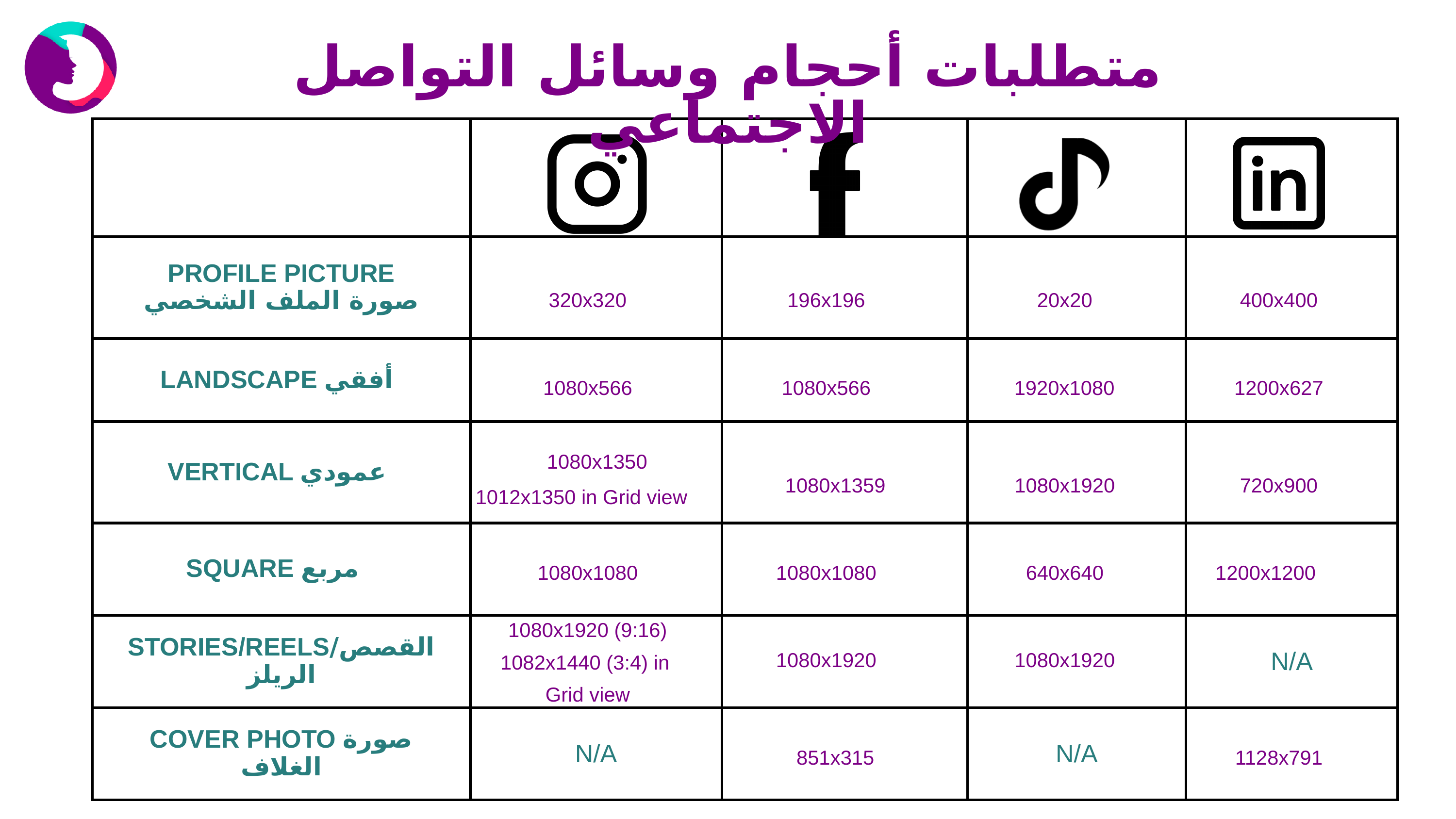

متطلبات أحجام وسائل التواصل الاجتماعي
|  |  |  |  |  |
| --- | --- | --- | --- | --- |
| PROFILE PICTURE صورة الملف الشخصي |  |  |  |  |
| LANDSCAPE أفقي |  |  |  |  |
| VERTICAL عمودي |  |  |  |  |
| SQUARE مربع |  |  |  |  |
| STORIES/REELSالقصص/الريلز |  |  |  | N/A |
| COVER PHOTO صورة الغلاف | N/A |  | N/A |  |

320x320
196x196
20x20
400x400
1080x566
1080x566
1920x1080
1200x627
1080x1350
1080x1359
1080x1920
720x900
1012x1350 in Grid view
1080x1080
1080x1080
640x640
1200x1200
1080x1920 (9:16)
1082x1440 (3:4) in
Grid view
1080x1920
1080x1920
1128x791
851x315